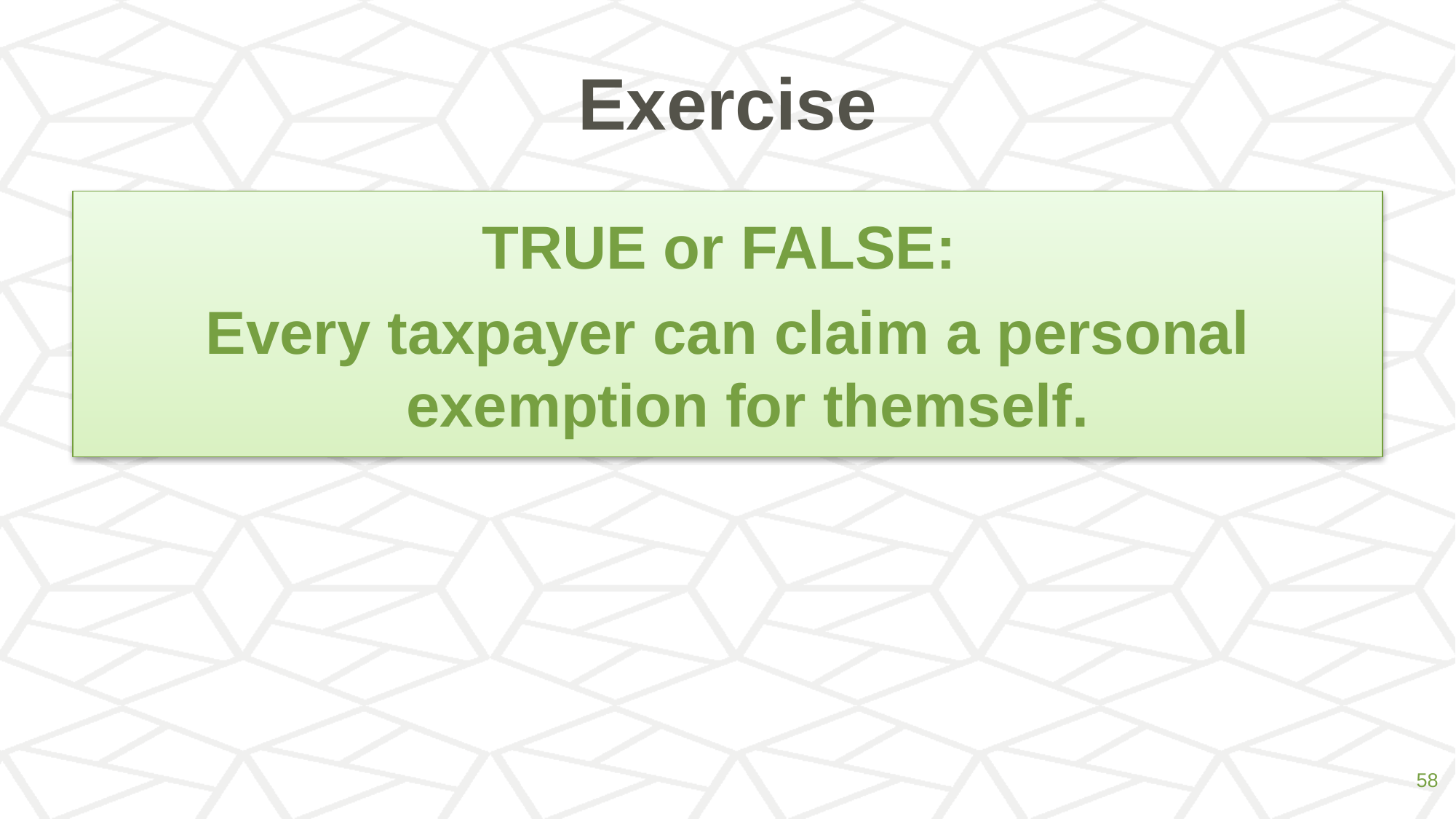

# Exercise
TRUE or FALSE:
Every taxpayer can claim a personal exemption for themself.
58